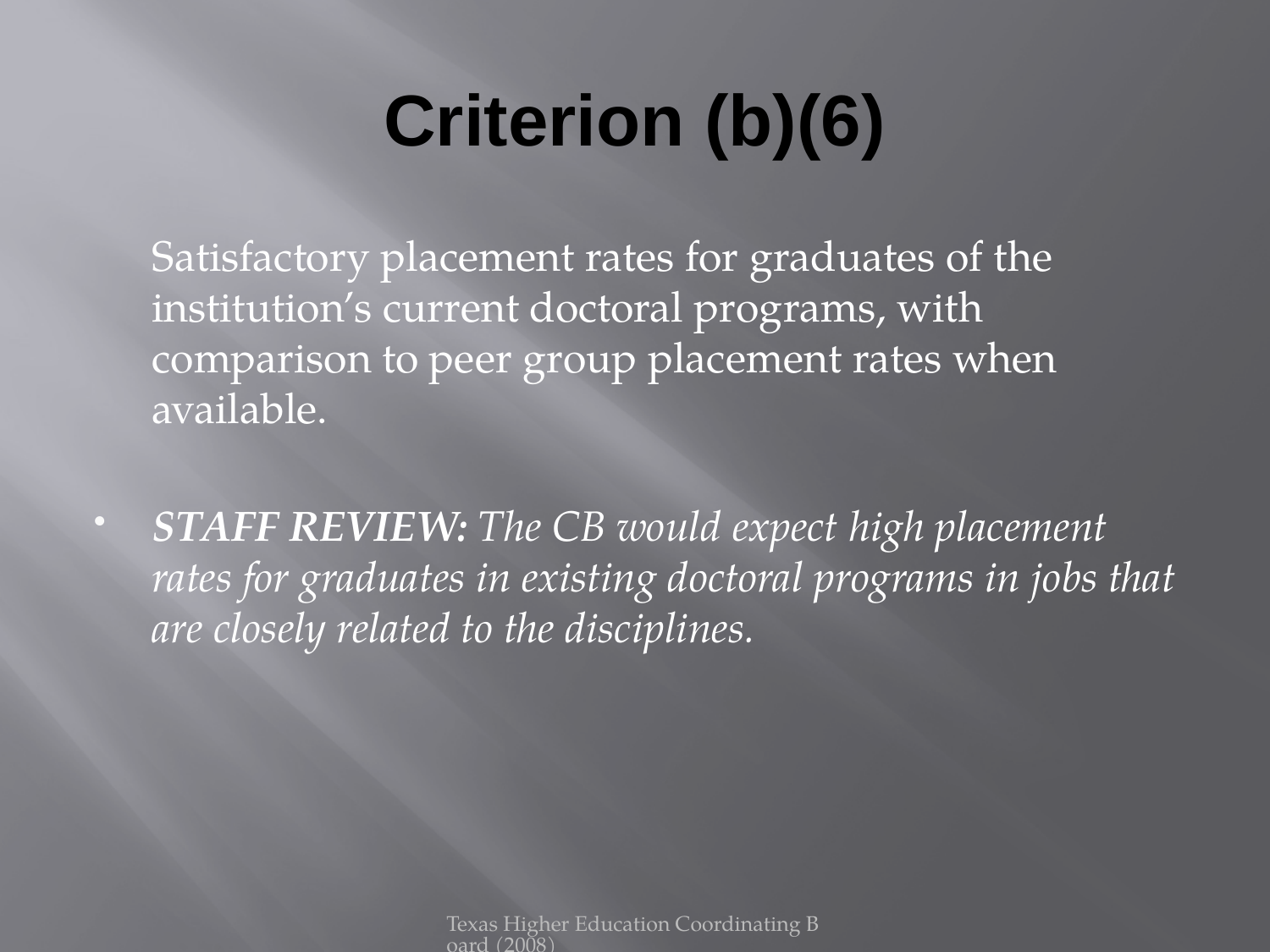

# Criterion (b)(6)
	Satisfactory placement rates for graduates of the institution’s current doctoral programs, with comparison to peer group placement rates when available.

STAFF REVIEW: The CB would expect high placement rates for graduates in existing doctoral programs in jobs that are closely related to the disciplines.

Texas Higher Education Coordinating Board (2008)